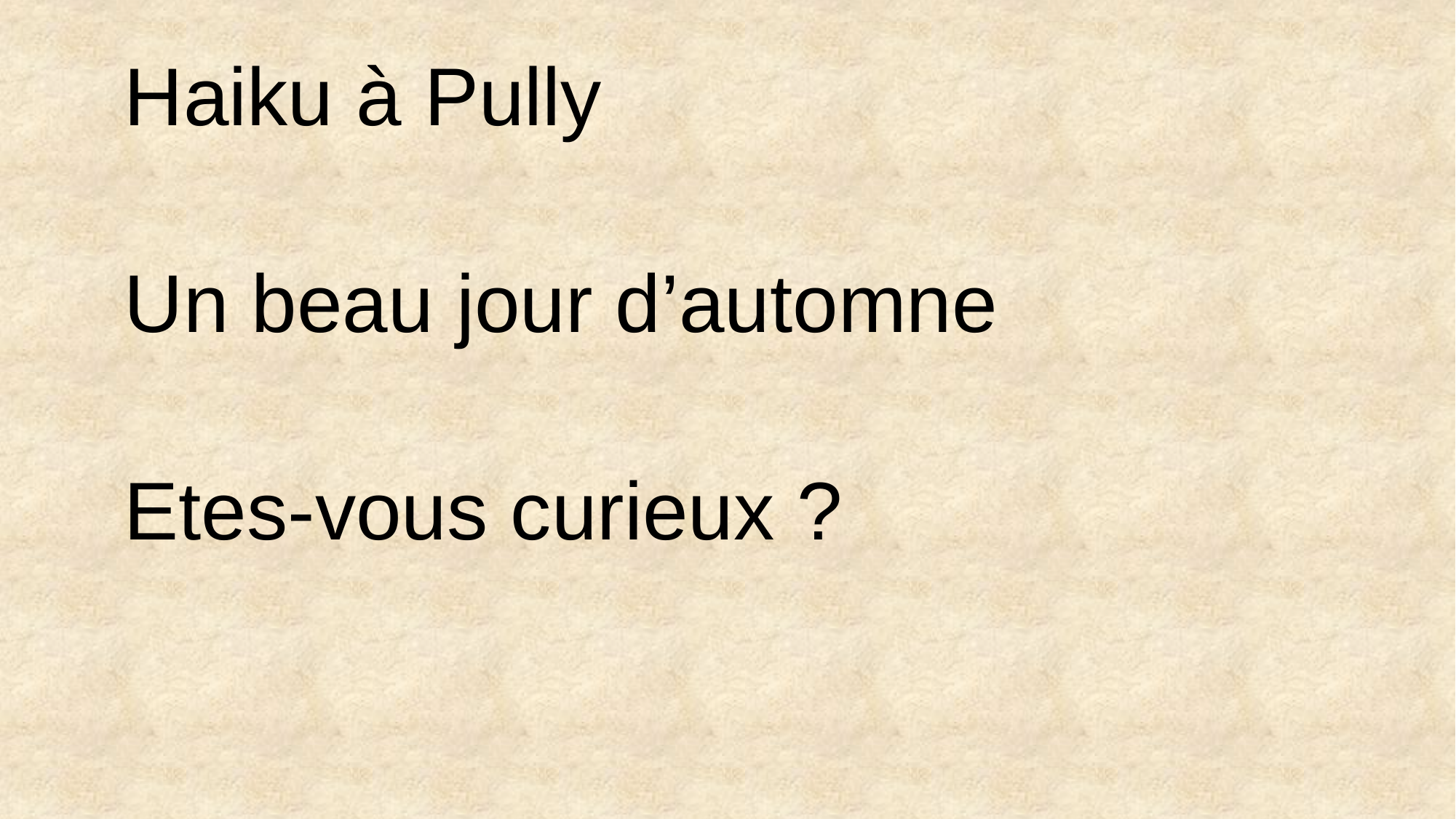

Haiku à Pully

Un beau jour d’automne

Etes-vous curieux ?
#